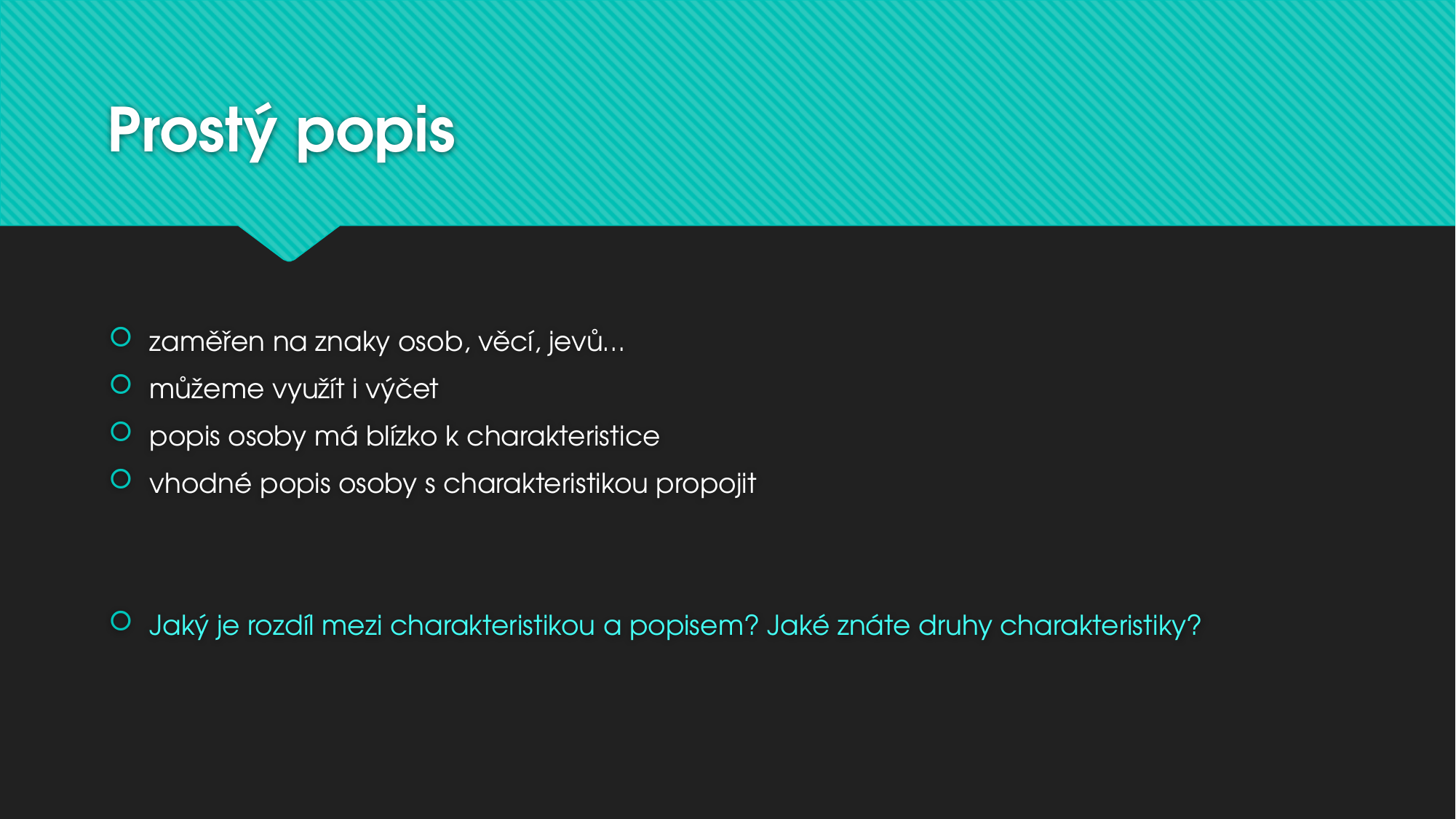

# Prostý popis
zaměřen na znaky osob, věcí, jevů…
můžeme využít i výčet
popis osoby má blízko k charakteristice
vhodné popis osoby s charakteristikou propojit

Jaký je rozdíl mezi charakteristikou a popisem? Jaké znáte druhy charakteristiky?